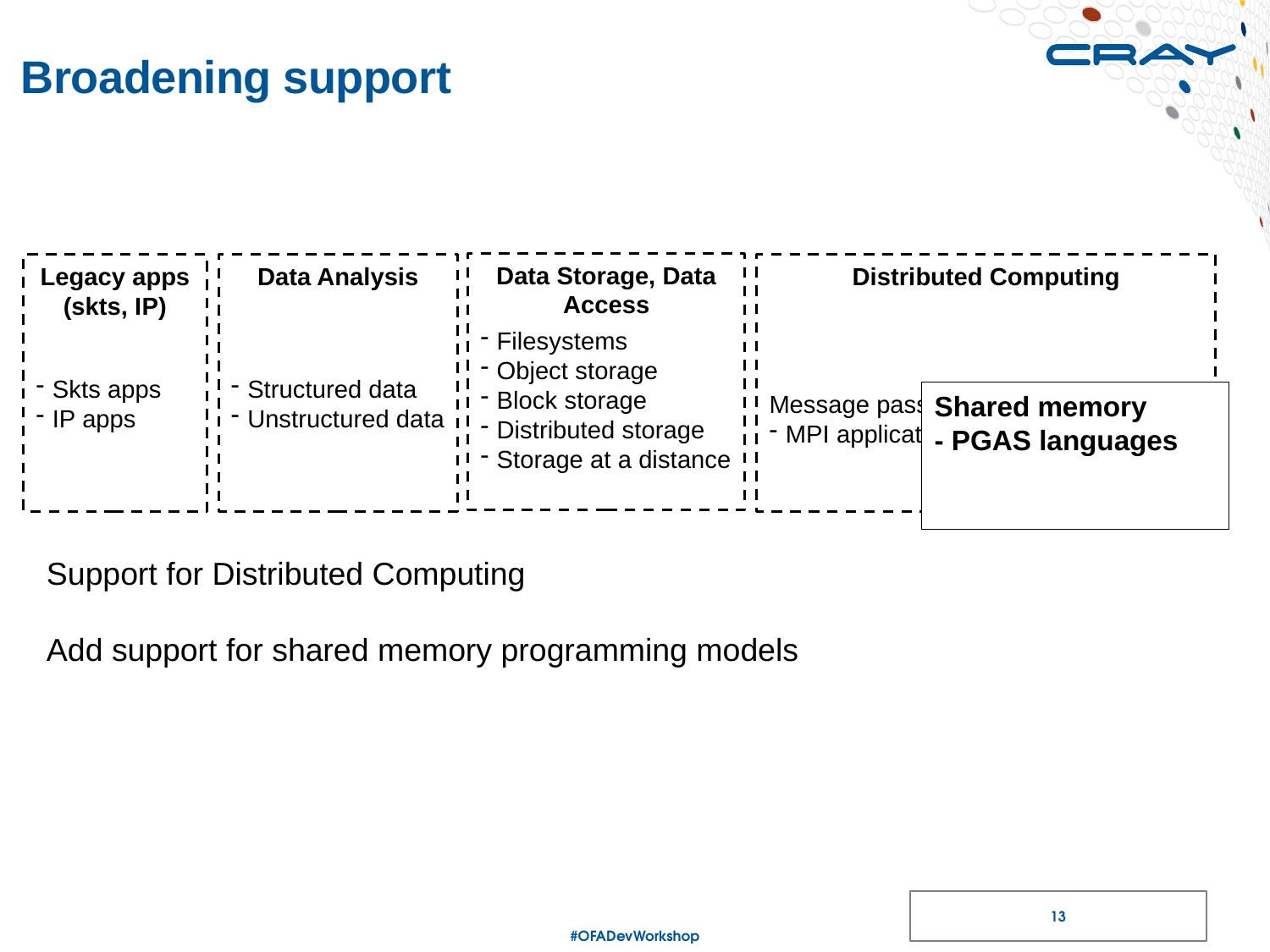

# Broadening support
Data Storage, Data Access
Distributed Computing
Legacy apps (skts, IP)
Data Analysis
Filesystems
Object storage
Block storage
Distributed storage
Storage at a distance
Skts apps
IP apps
Structured data
Unstructured data

Message passing
MPI applications
Shared memory
- PGAS languages
Support for Distributed Computing

Add support for shared memory programming models
13
#OFADevWorkshop